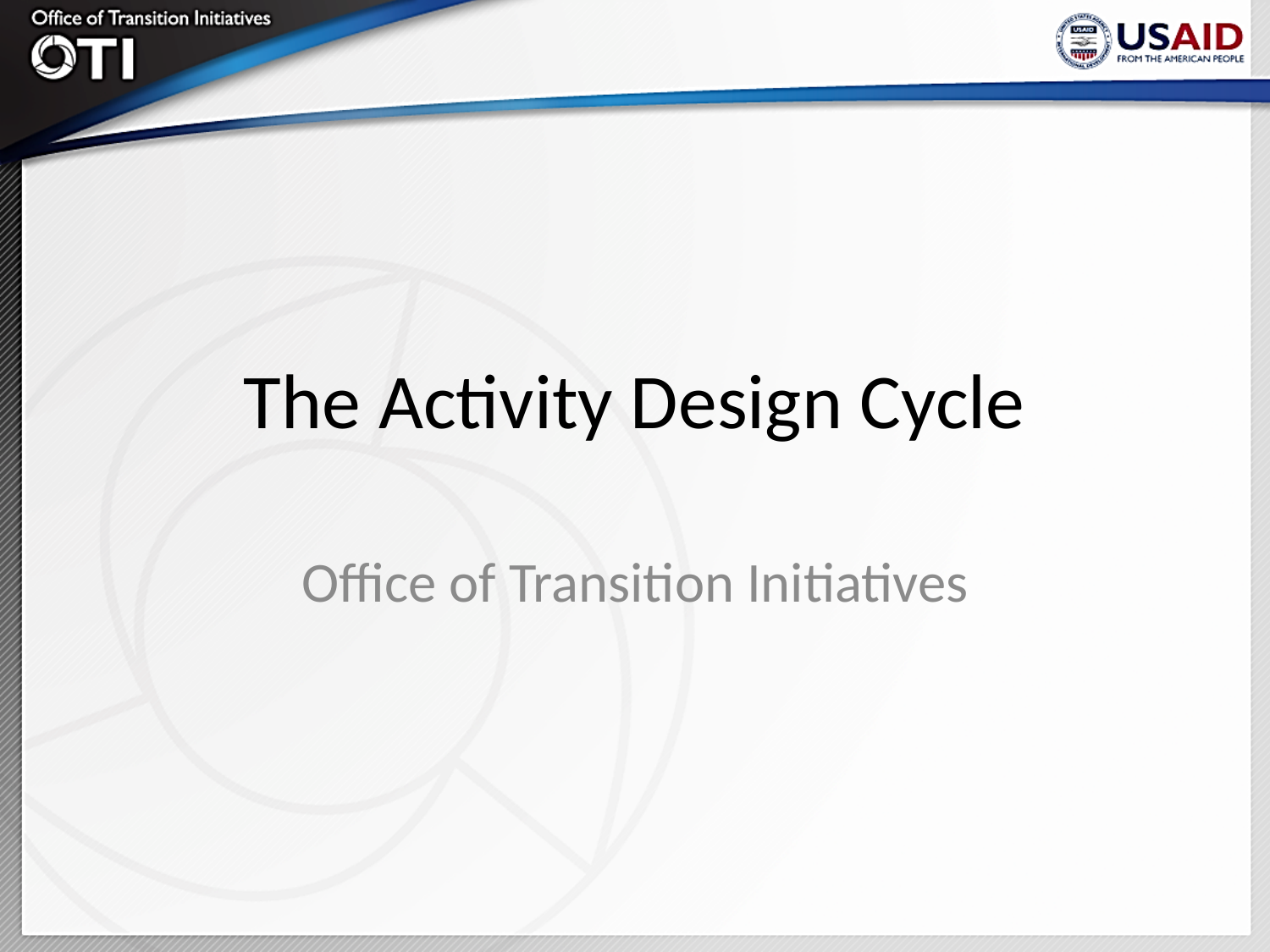

# The Activity Design Cycle
Office of Transition Initiatives